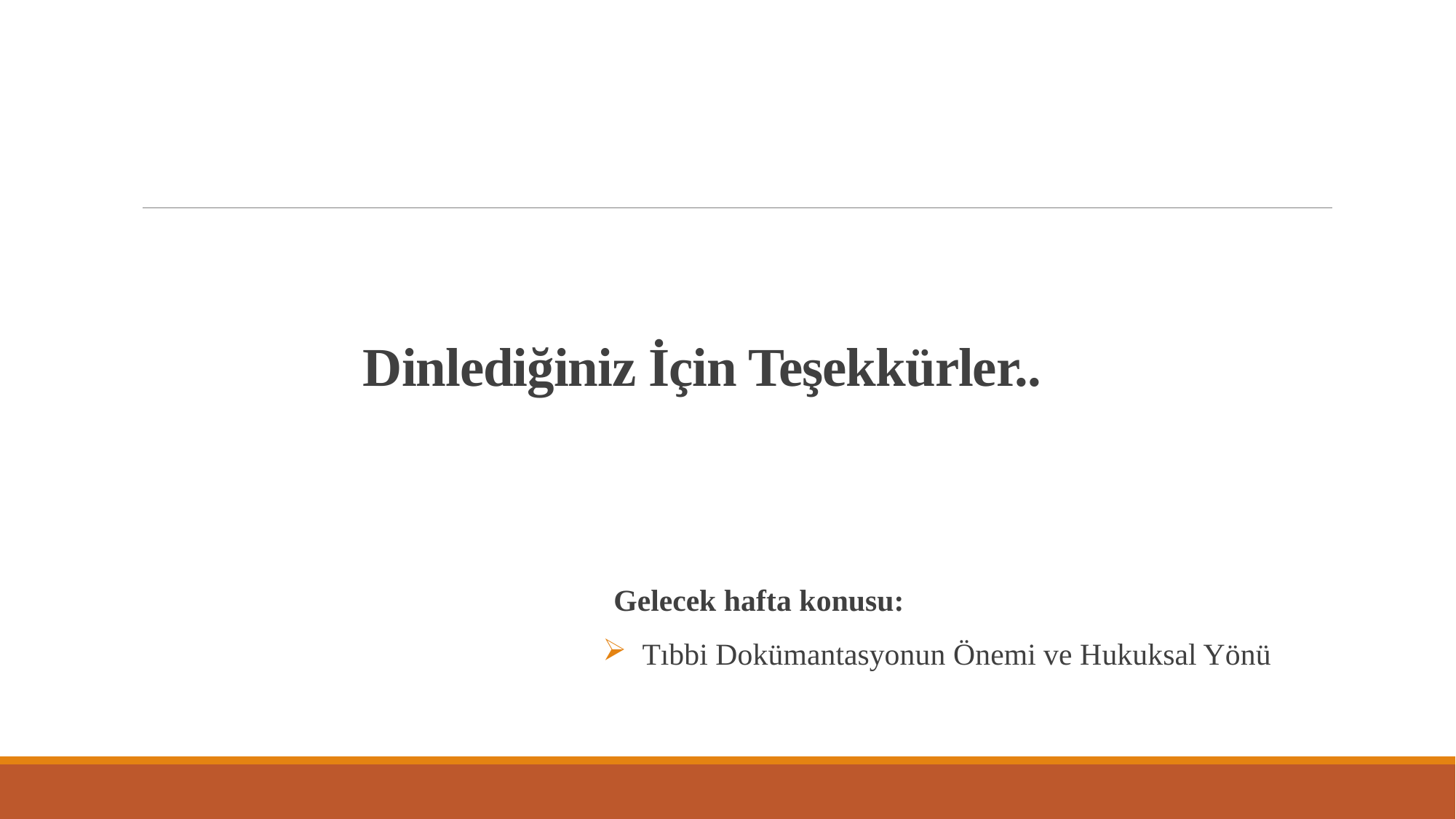

# Dinlediğiniz İçin Teşekkürler..

Gelecek hafta konusu:
  Tıbbi Dokümantasyonun Önemi ve Hukuksal Yönü